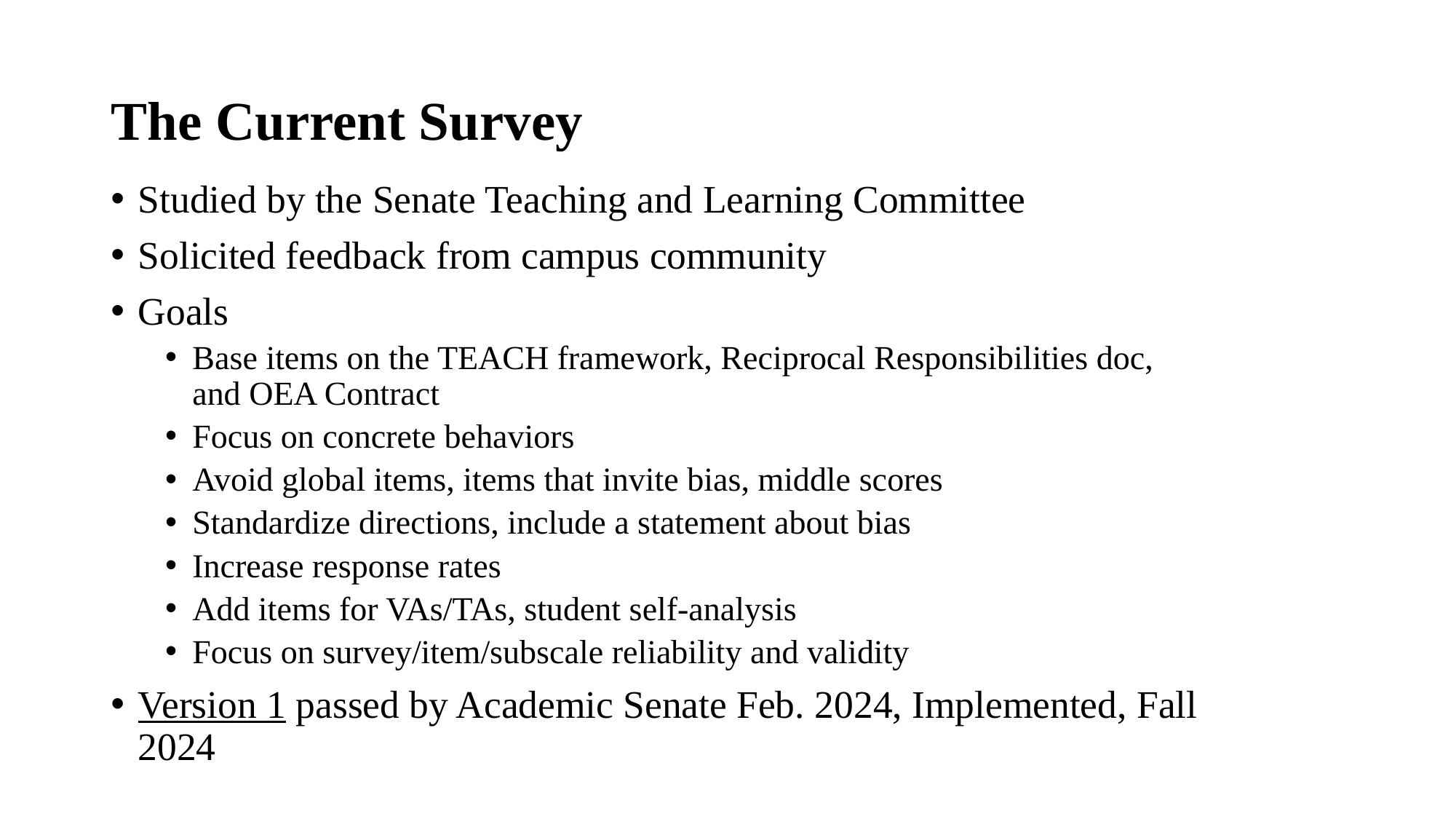

# The Current Survey
Studied by the Senate Teaching and Learning Committee
Solicited feedback from campus community
Goals
Base items on the TEACH framework, Reciprocal Responsibilities doc, and OEA Contract
Focus on concrete behaviors
Avoid global items, items that invite bias, middle scores
Standardize directions, include a statement about bias
Increase response rates
Add items for VAs/TAs, student self-analysis
Focus on survey/item/subscale reliability and validity
Version 1 passed by Academic Senate Feb. 2024, Implemented, Fall 2024